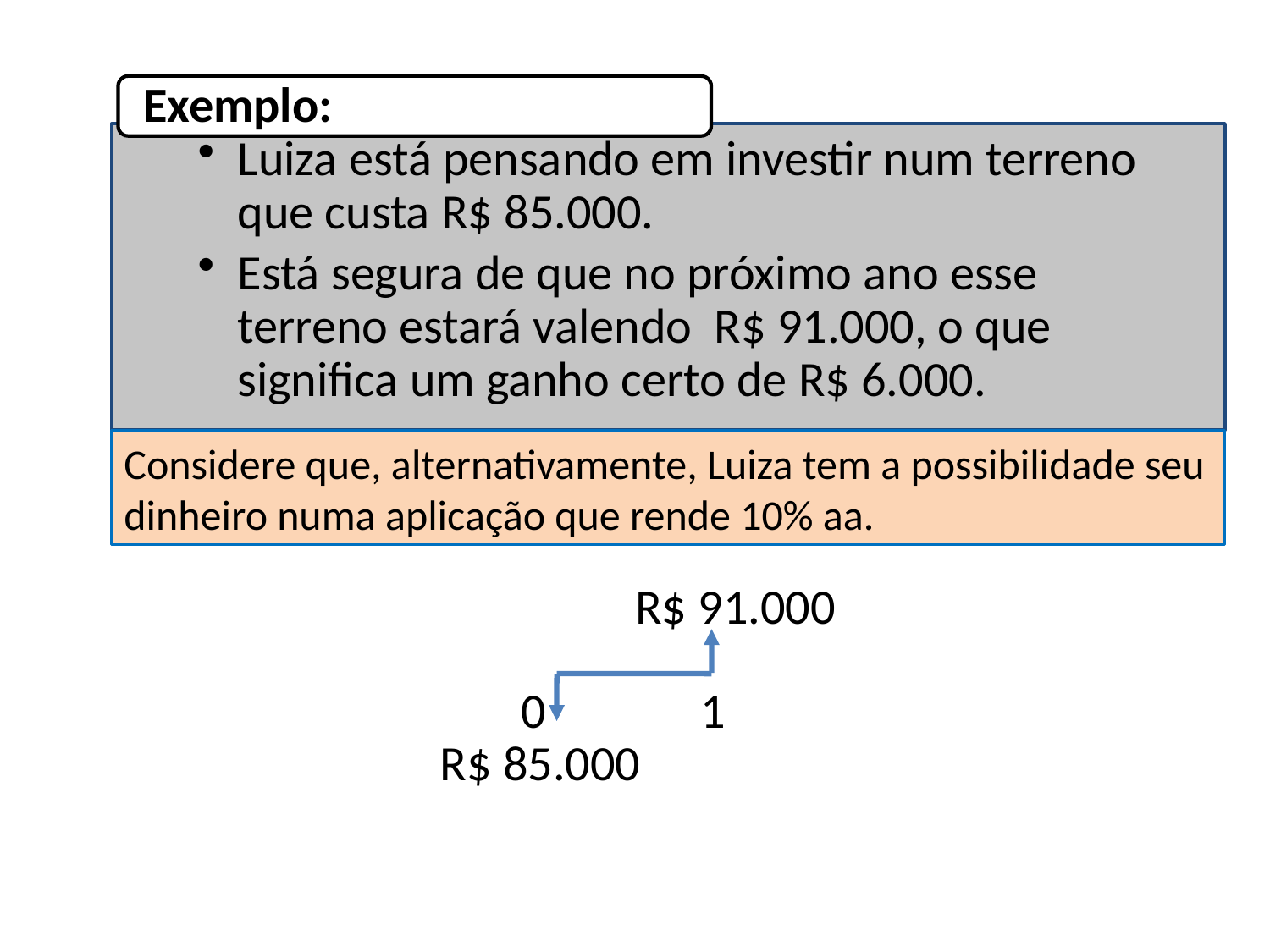

Exemplo:
Luiza está pensando em investir num terreno que custa R$ 85.000.
Está segura de que no próximo ano esse terreno estará valendo  R$ 91.000, o que significa um ganho certo de R$ 6.000.

Considere que, alternativamente, Luiza tem a possibilidade seu dinheiro numa aplicação que rende 10% aa.
R$ 91.000

0
1

R$ 85.000